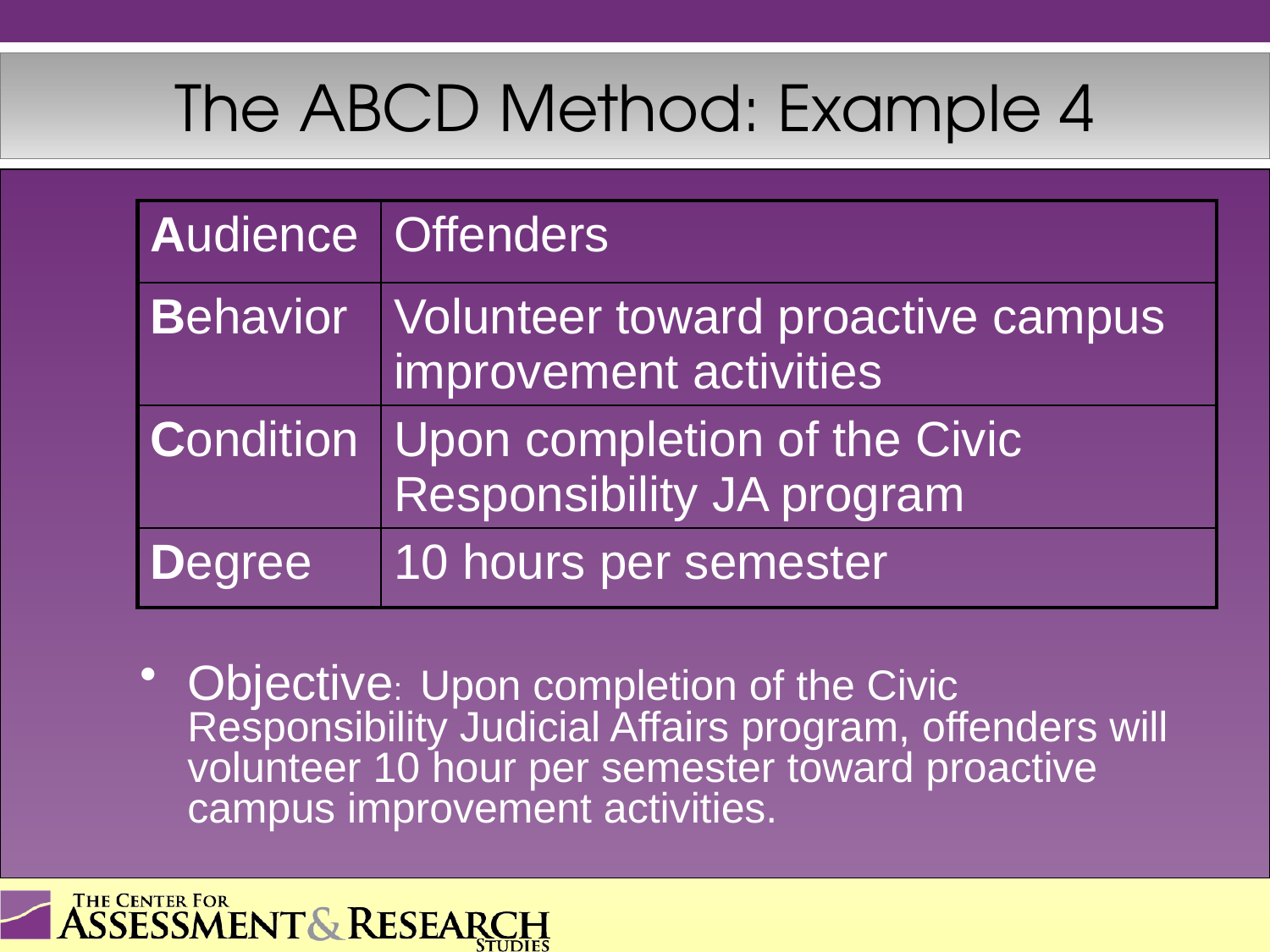

# The ABCD Method: Example 4
| Audience | Offenders |
| --- | --- |
| Behavior | Volunteer toward proactive campus improvement activities |
| Condition | Upon completion of the Civic Responsibility JA program |
| Degree | 10 hours per semester |
Objective:  Upon completion of the Civic Responsibility Judicial Affairs program, offenders will volunteer 10 hour per semester toward proactive campus improvement activities.